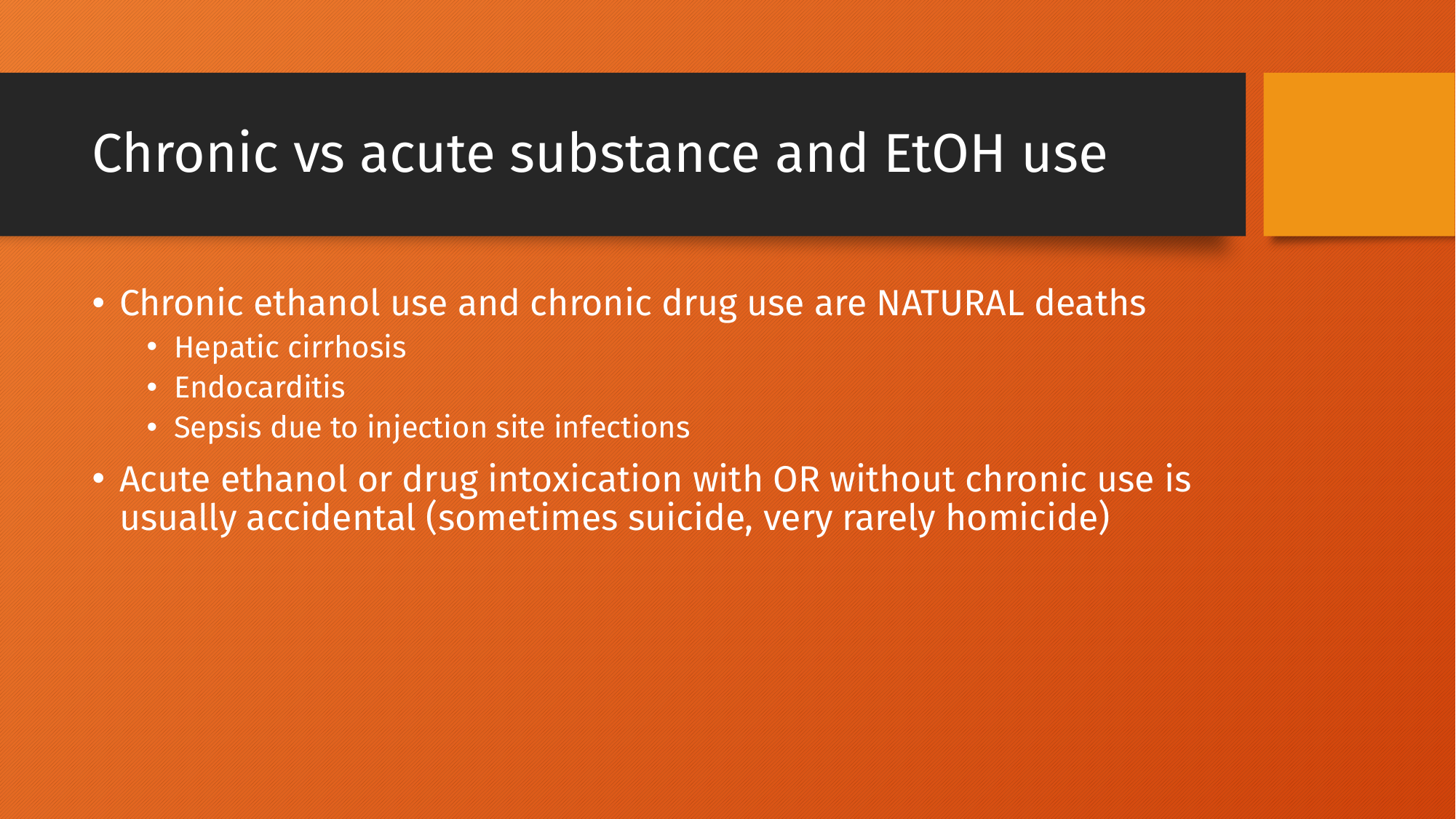

# Chronic vs acute substance and EtOH use
Chronic ethanol use and chronic drug use are NATURAL deaths
Hepatic cirrhosis
Endocarditis
Sepsis due to injection site infections
Acute ethanol or drug intoxication with OR without chronic use is usually accidental (sometimes suicide, very rarely homicide)